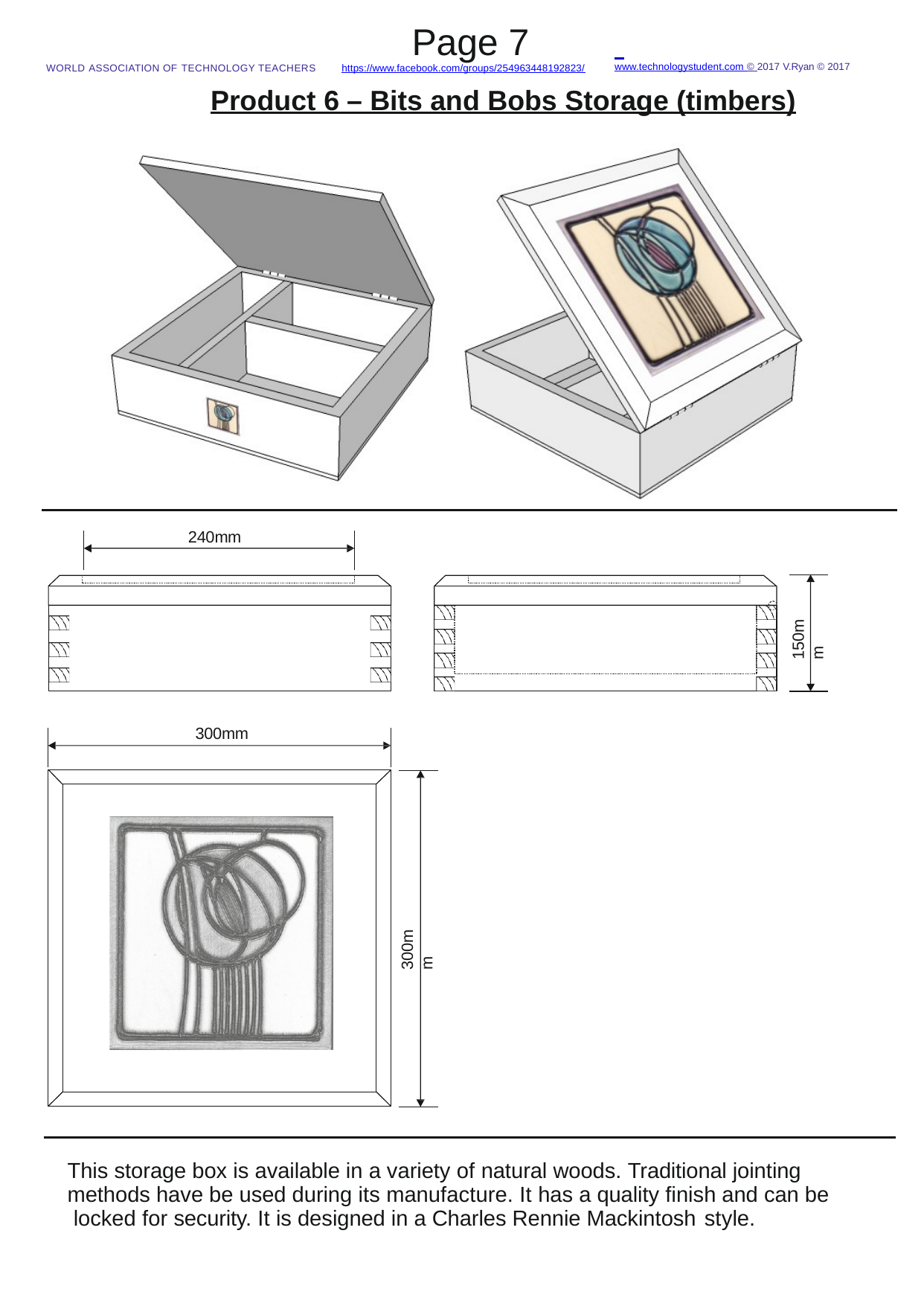

# Page 7

www.technologystudent.com © 2017 V.Ryan © 2017
WORLD ASSOCIATION OF TECHNOLOGY TEACHERS	https://www.facebook.com/groups/254963448192823/
Product 6 – Bits and Bobs Storage (timbers)

240mm

150mm

300mm

300mm

This storage box is available in a variety of natural woods. Traditional jointing  methods have be used during its manufacture. It has a quality ﬁnish and can be  locked for security. It is designed in a Charles Rennie Mackintosh style.